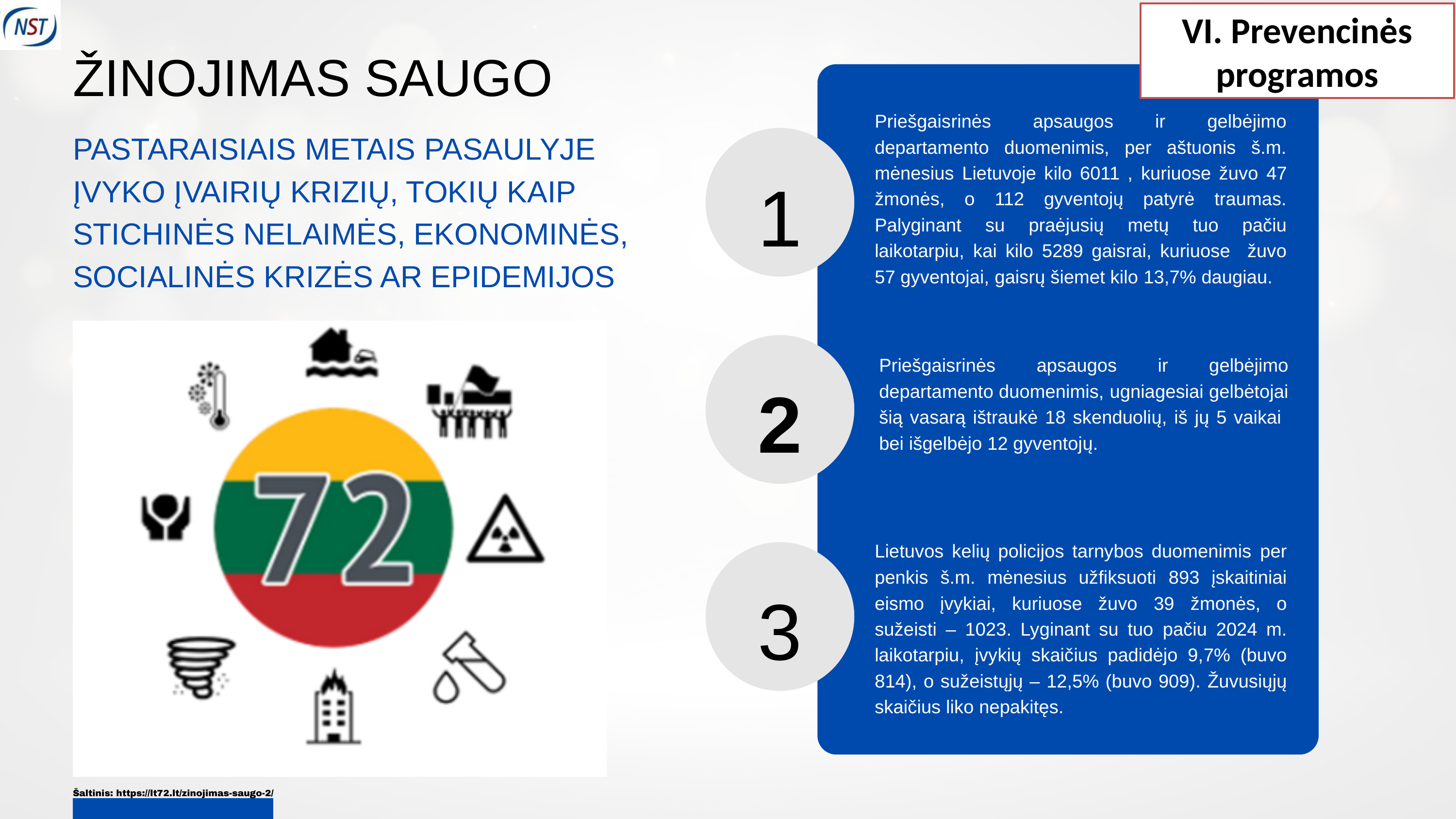

VI. Prevencinės programos
ŽINOJIMAS SAUGO

Priešgaisrinės apsaugos ir gelbėjimo departamento duomenimis, per aštuonis š.m. mėnesius Lietuvoje kilo 6011 , kuriuose žuvo 47 žmonės, o 112 gyventojų patyrė traumas. Palyginant su praėjusių metų tuo pačiu laikotarpiu, kai kilo 5289 gaisrai, kuriuose  žuvo 57 gyventojai, gaisrų šiemet kilo 13,7% daugiau.

PASTARAISIAIS METAIS PASAULYJE ĮVYKO ĮVAIRIŲ KRIZIŲ, TOKIŲ KAIP STICHINĖS NELAIMĖS, EKONOMINĖS, SOCIALINĖS KRIZĖS AR EPIDEMIJOS

1

Priešgaisrinės apsaugos ir gelbėjimo departamento duomenimis, ugniagesiai gelbėtojai šią vasarą ištraukė 18 skenduolių, iš jų 5 vaikai  bei išgelbėjo 12 gyventojų.
2
Lietuvos kelių policijos tarnybos duomenimis per penkis š.m. mėnesius užfiksuoti 893 įskaitiniai eismo įvykiai, kuriuose žuvo 39 žmonės, o sužeisti – 1023. Lyginant su tuo pačiu 2024 m. laikotarpiu, įvykių skaičius padidėjo 9,7% (buvo 814), o sužeistųjų – 12,5% (buvo 909). Žuvusiųjų skaičius liko nepakitęs.

3
Šaltinis: https://lt72.lt/zinojimas-saugo-2/